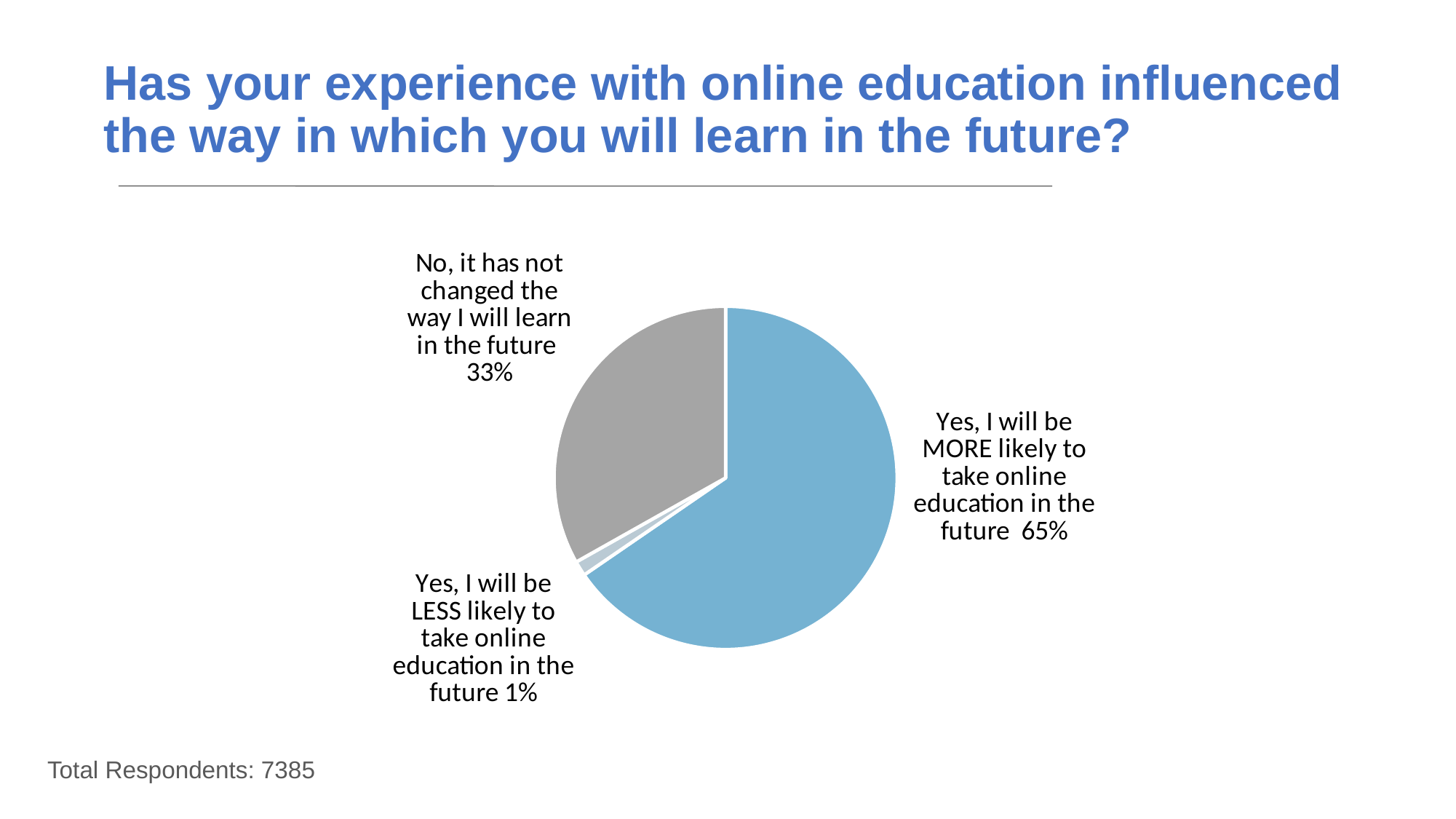

# Has your experience with online education influenced the way in which you will learn in the future?

### Chart

| Category | Total |
|---|---|
| Yes, I will be MORE likely to take online education in the future  | 0.6543 |
| Yes, I will be LESS likely to take online education in the future | 0.014099999 |
| No, it has not changed the way I will learn in the future  | 0.3316 |

Total Respondents: 7385